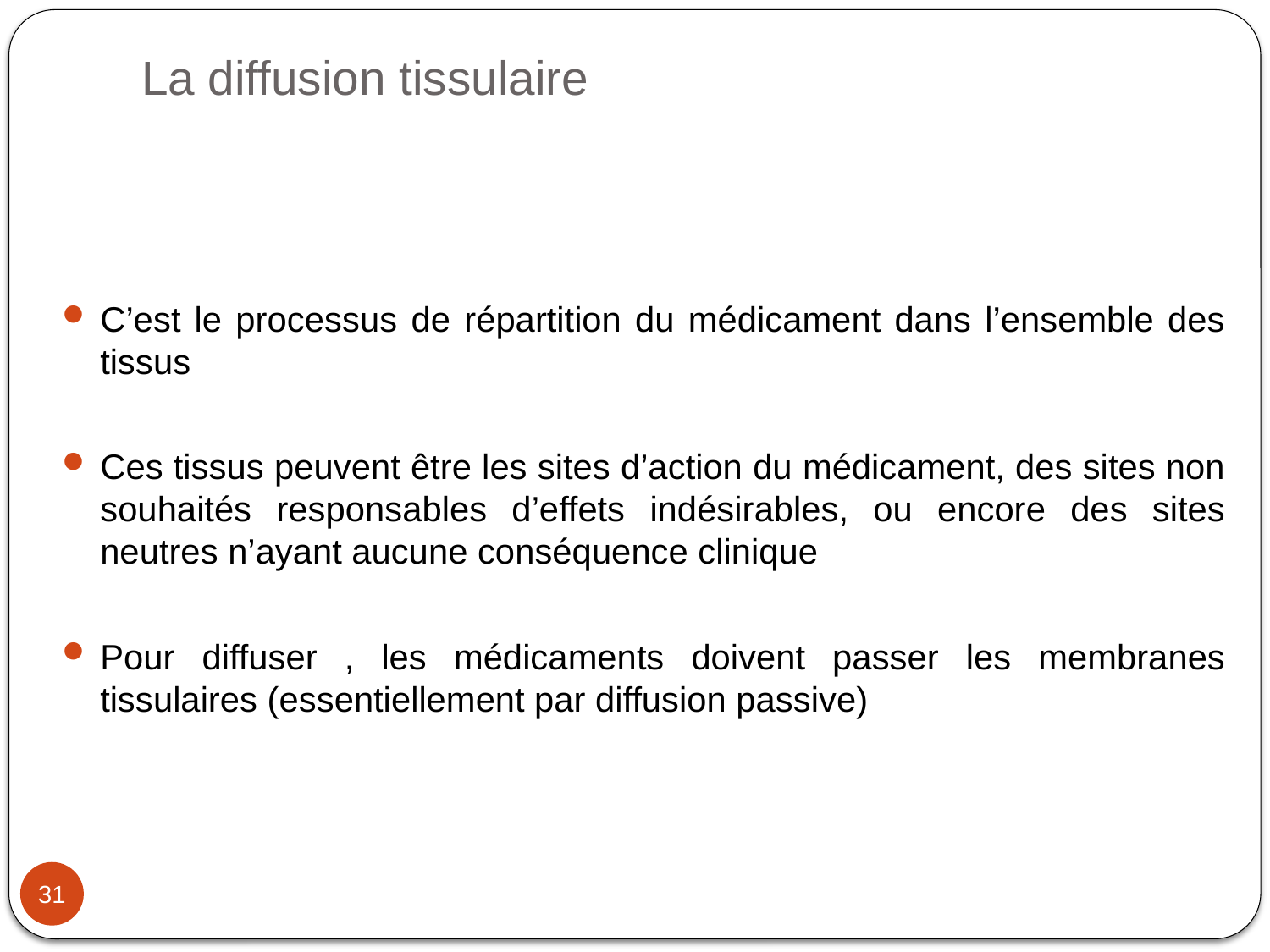

# La diffusion tissulaire

C’est le processus de répartition du médicament dans l’ensemble des tissus

Ces tissus peuvent être les sites d’action du médicament, des sites non souhaités responsables d’effets indésirables, ou encore des sites neutres n’ayant aucune conséquence clinique

Pour diffuser , les médicaments doivent passer les membranes tissulaires (essentiellement par diffusion passive)

31